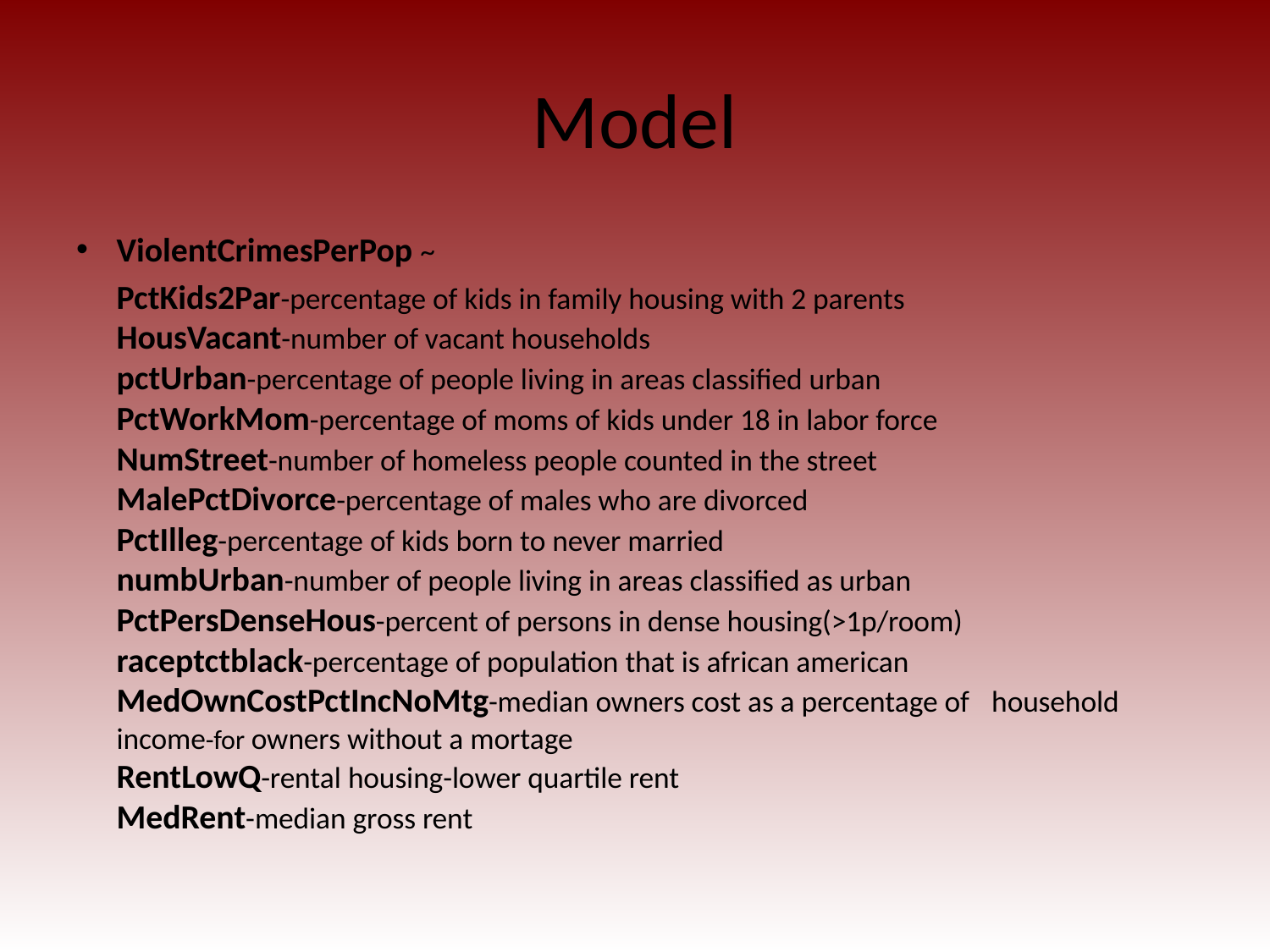

# Model
ViolentCrimesPerPop ~
	PctKids2Par-percentage of kids in family housing with 2 parents
HousVacant-number of vacant households
pctUrban-percentage of people living in areas classified urban
PctWorkMom-percentage of moms of kids under 18 in labor force
NumStreet-number of homeless people counted in the street
MalePctDivorce-percentage of males who are divorced
PctIlleg-percentage of kids born to never married
numbUrban-number of people living in areas classified as urban
PctPersDenseHous-percent of persons in dense housing(>1p/room)
raceptctblack-percentage of population that is african american
MedOwnCostPctIncNoMtg-median owners cost as a percentage of 	household income-for owners without a mortage
RentLowQ-rental housing-lower quartile rent
MedRent-median gross rent